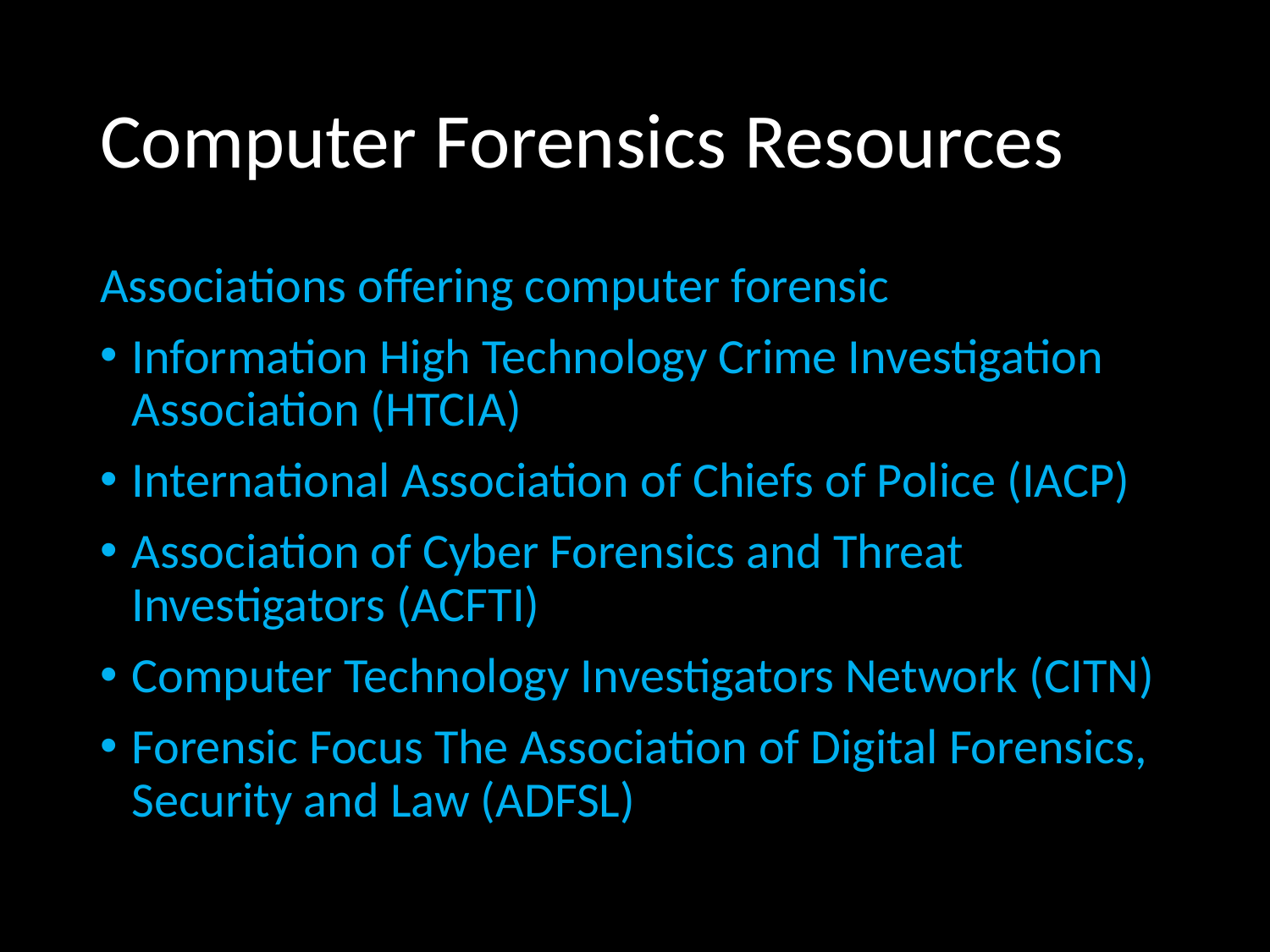

# Computer Forensics Resources
Associations offering computer forensic
Information High Technology Crime Investigation Association (HTCIA)
International Association of Chiefs of Police (IACP)
Association of Cyber Forensics and Threat Investigators (ACFTI)
Computer Technology Investigators Network (CITN)
Forensic Focus The Association of Digital Forensics, Security and Law (ADFSL)

28